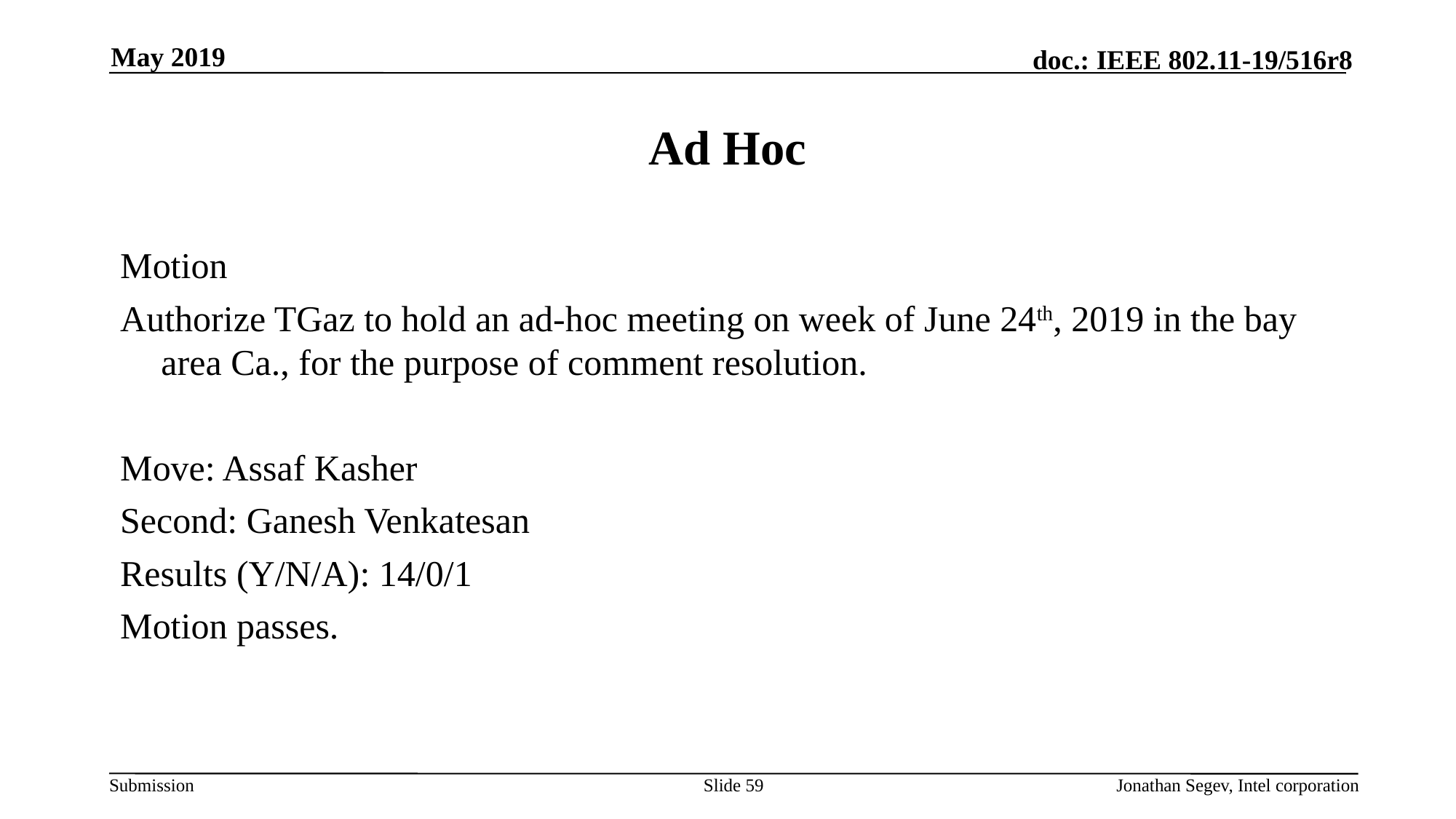

May 2019
# Ad Hoc
Motion
Authorize TGaz to hold an ad-hoc meeting on week of June 24th, 2019 in the bay area Ca., for the purpose of comment resolution.

Move: Assaf Kasher
Second: Ganesh Venkatesan
Results (Y/N/A): 14/0/1
Motion passes.

Slide 59
Jonathan Segev, Intel corporation